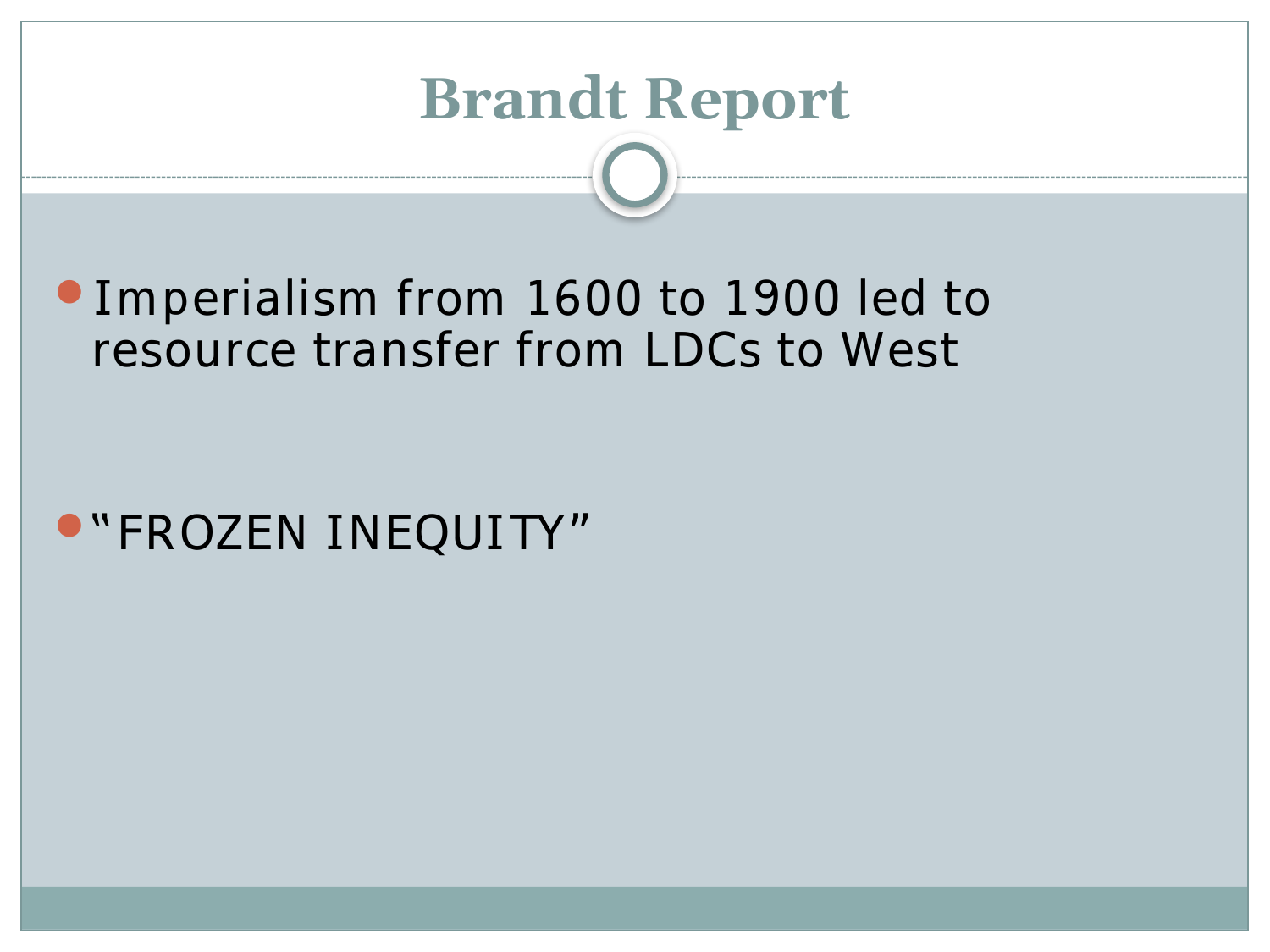

# Brandt Report

Imperialism from 1600 to 1900 led to resource transfer from LDCs to West

“FROZEN INEQUITY”